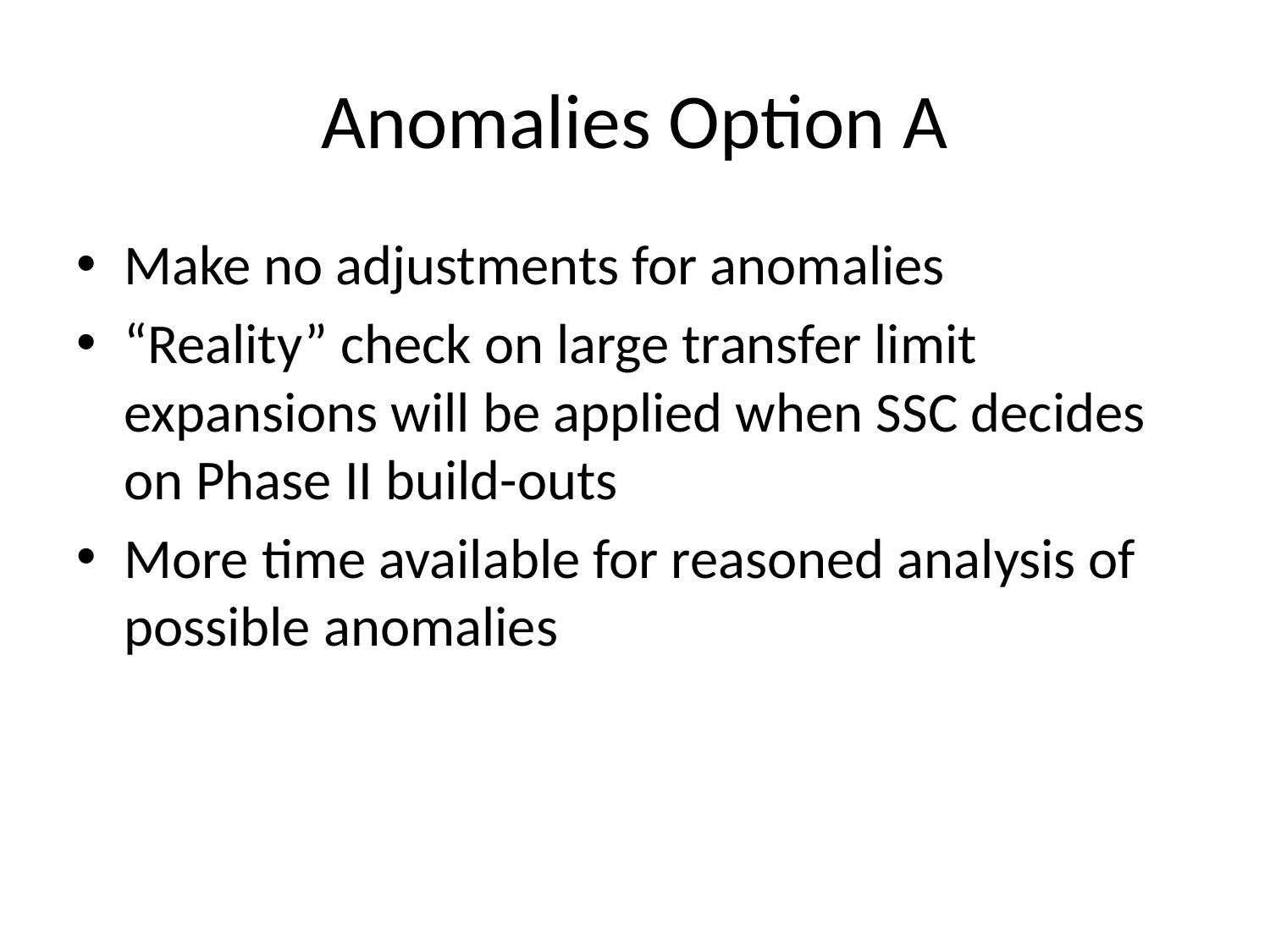

# Anomalies Option A
Make no adjustments for anomalies
“Reality” check on large transfer limit expansions will be applied when SSC decides on Phase II build-outs
More time available for reasoned analysis of possible anomalies